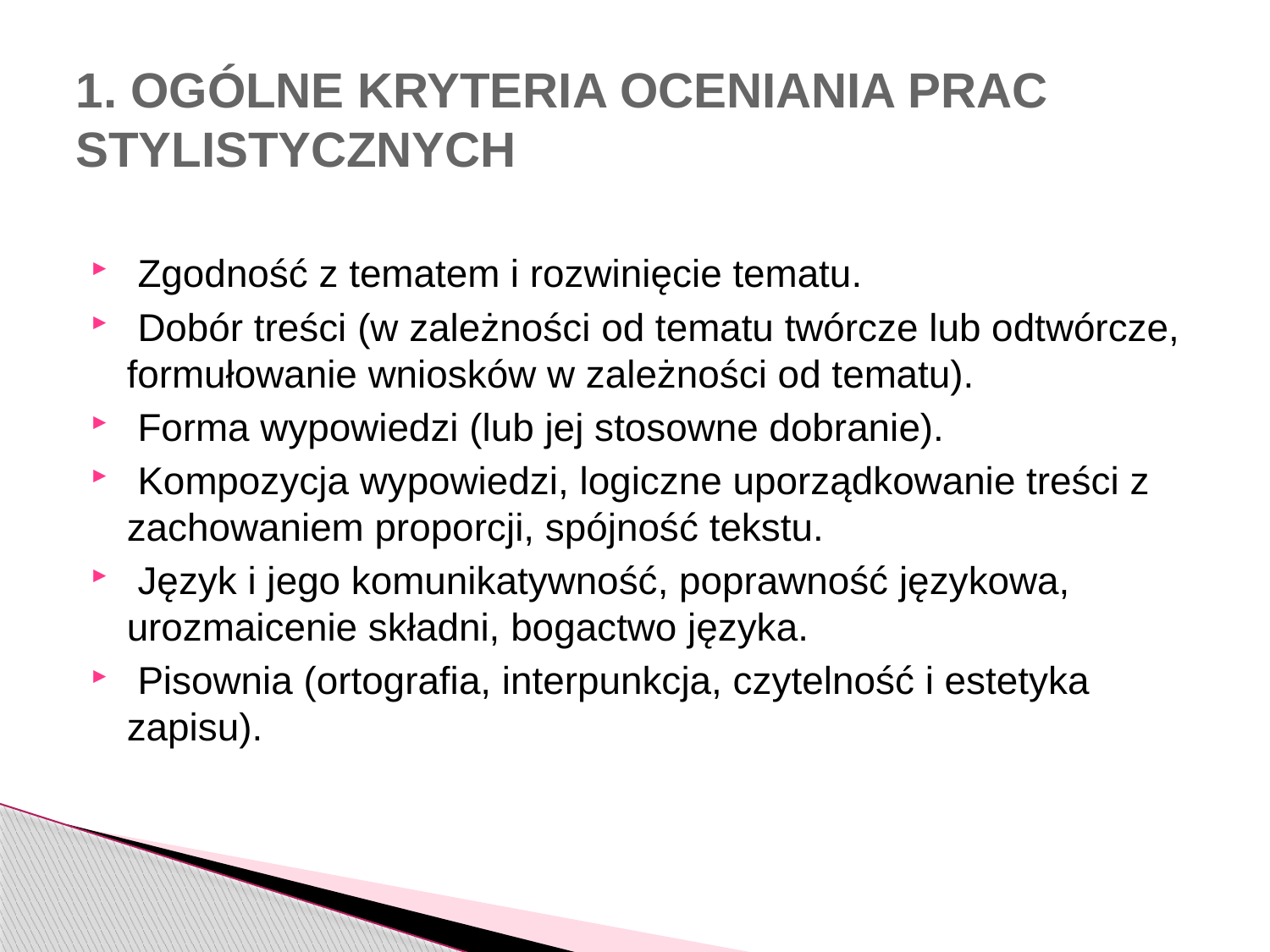

# 1. OGÓLNE KRYTERIA OCENIANIA PRAC STYLISTYCZNYCH

 Zgodność z tematem i rozwinięcie tematu.
 Dobór treści (w zależności od tematu twórcze lub odtwórcze, formułowanie wniosków w zależności od tematu).
 Forma wypowiedzi (lub jej stosowne dobranie).
 Kompozycja wypowiedzi, logiczne uporządkowanie treści z zachowaniem proporcji, spójność tekstu.
 Język i jego komunikatywność, poprawność językowa, urozmaicenie składni, bogactwo języka.
 Pisownia (ortografia, interpunkcja, czytelność i estetyka zapisu).